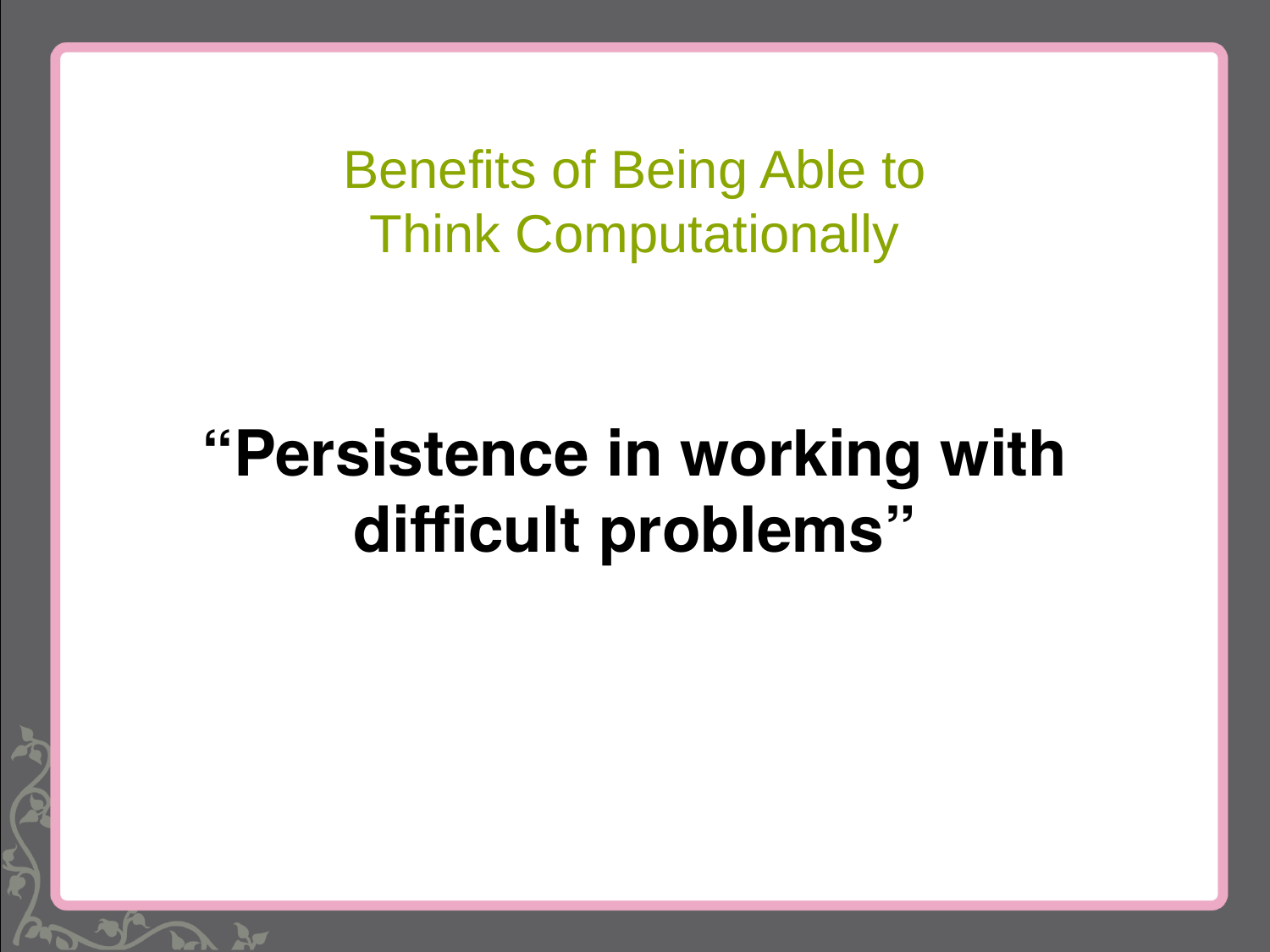

# Benefits of Being Able to Think Computationally
“Persistence in working with difficult problems”